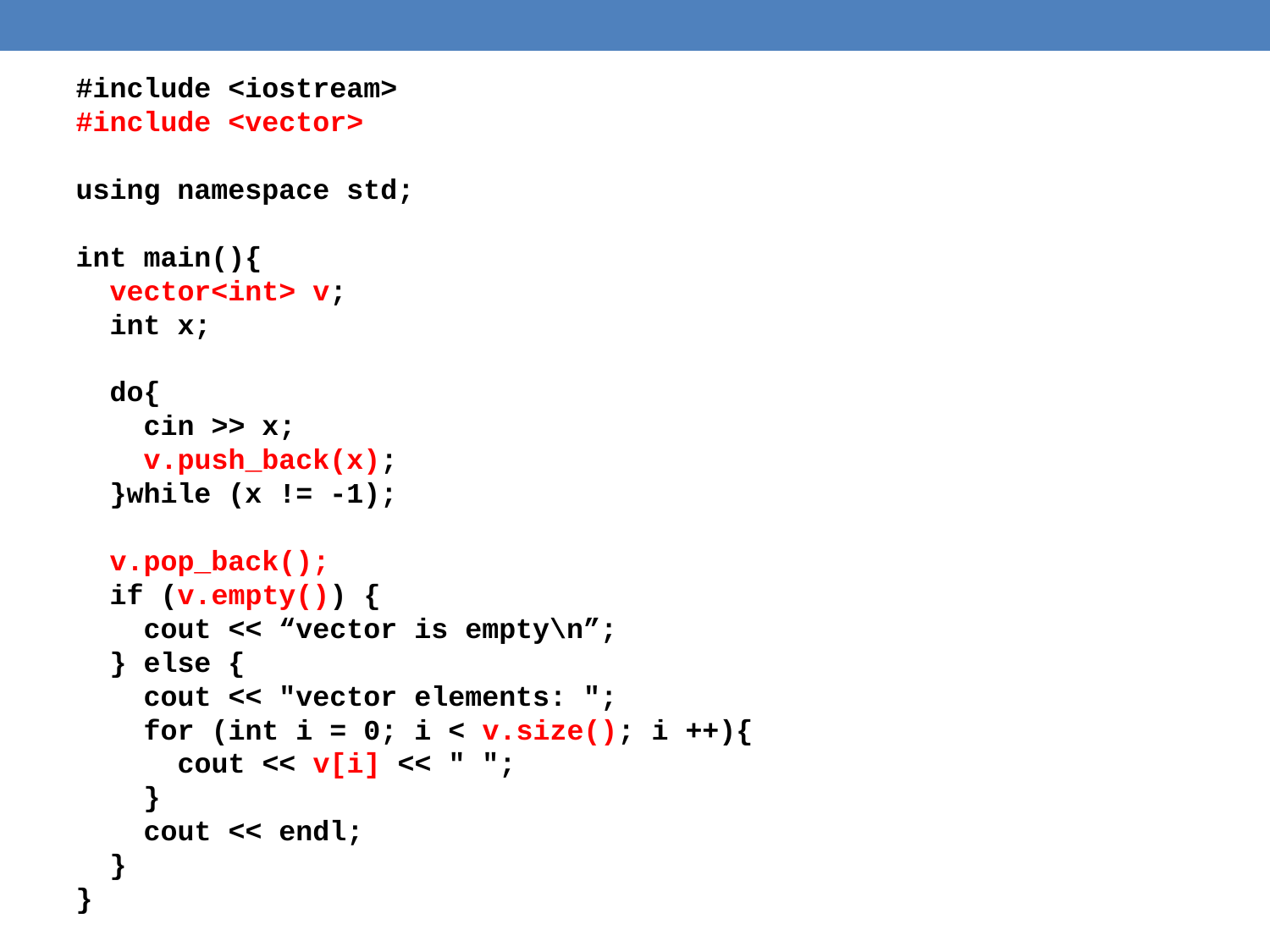

#include <iostream>
#include <vector>

using namespace std;

int main(){
  vector<int> v;
  int x;

  do{
    cin >> x;
    v.push_back(x);
  }while (x != -1);

  v.pop_back();
  if (v.empty()) {
    cout << “vector is empty\n”;
  } else {
    cout << "vector elements: ";
    for (int i = 0; i < v.size(); i ++){
      cout << v[i] << " ";
    }
    cout << endl;
  }
}